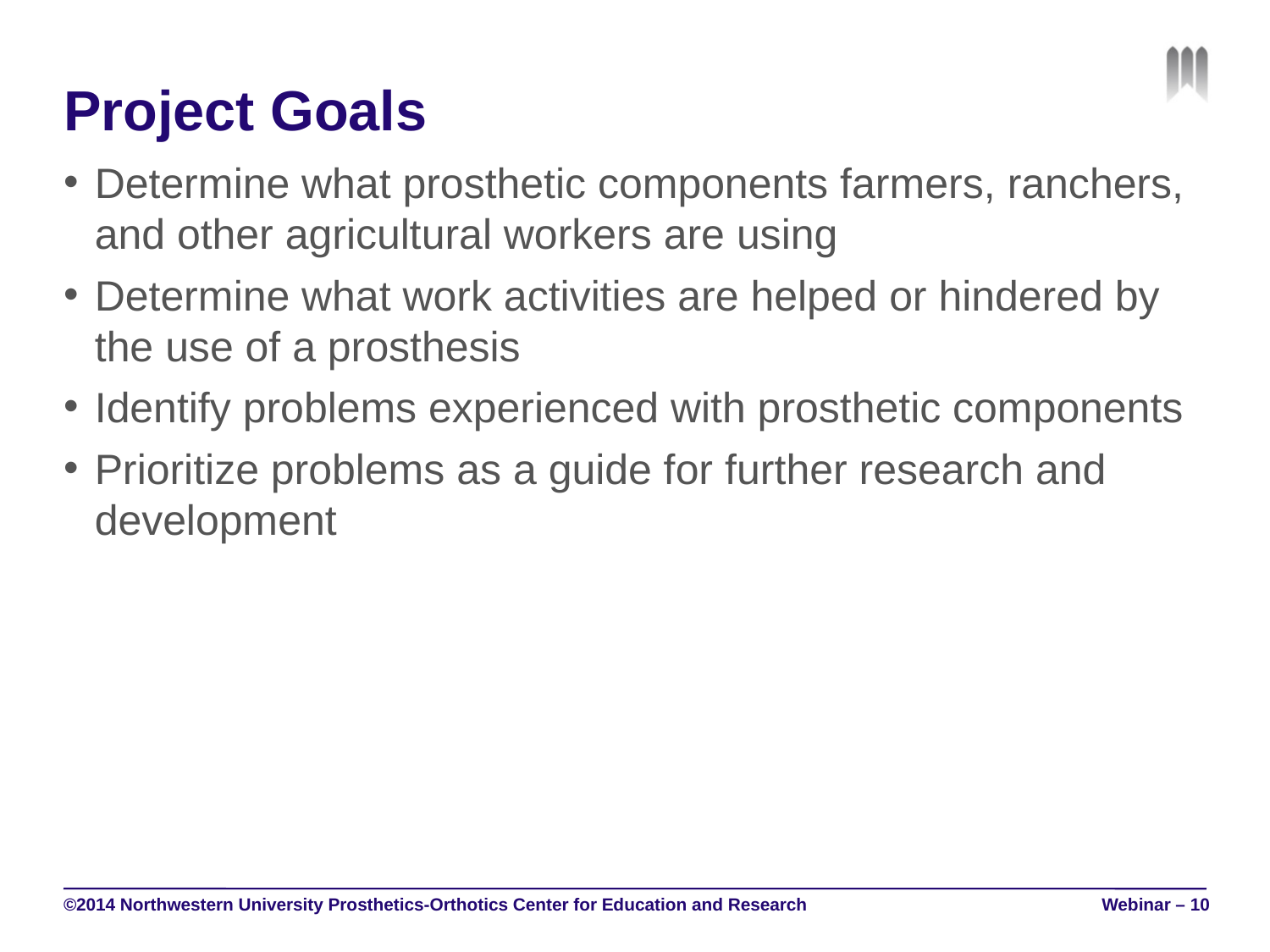

# Project Goals
Determine what prosthetic components farmers, ranchers, and other agricultural workers are using
Determine what work activities are helped or hindered by the use of a prosthesis
Identify problems experienced with prosthetic components
Prioritize problems as a guide for further research and development
©2014 Northwestern University Prosthetics-Orthotics Center for Education and Research
Webinar – 10